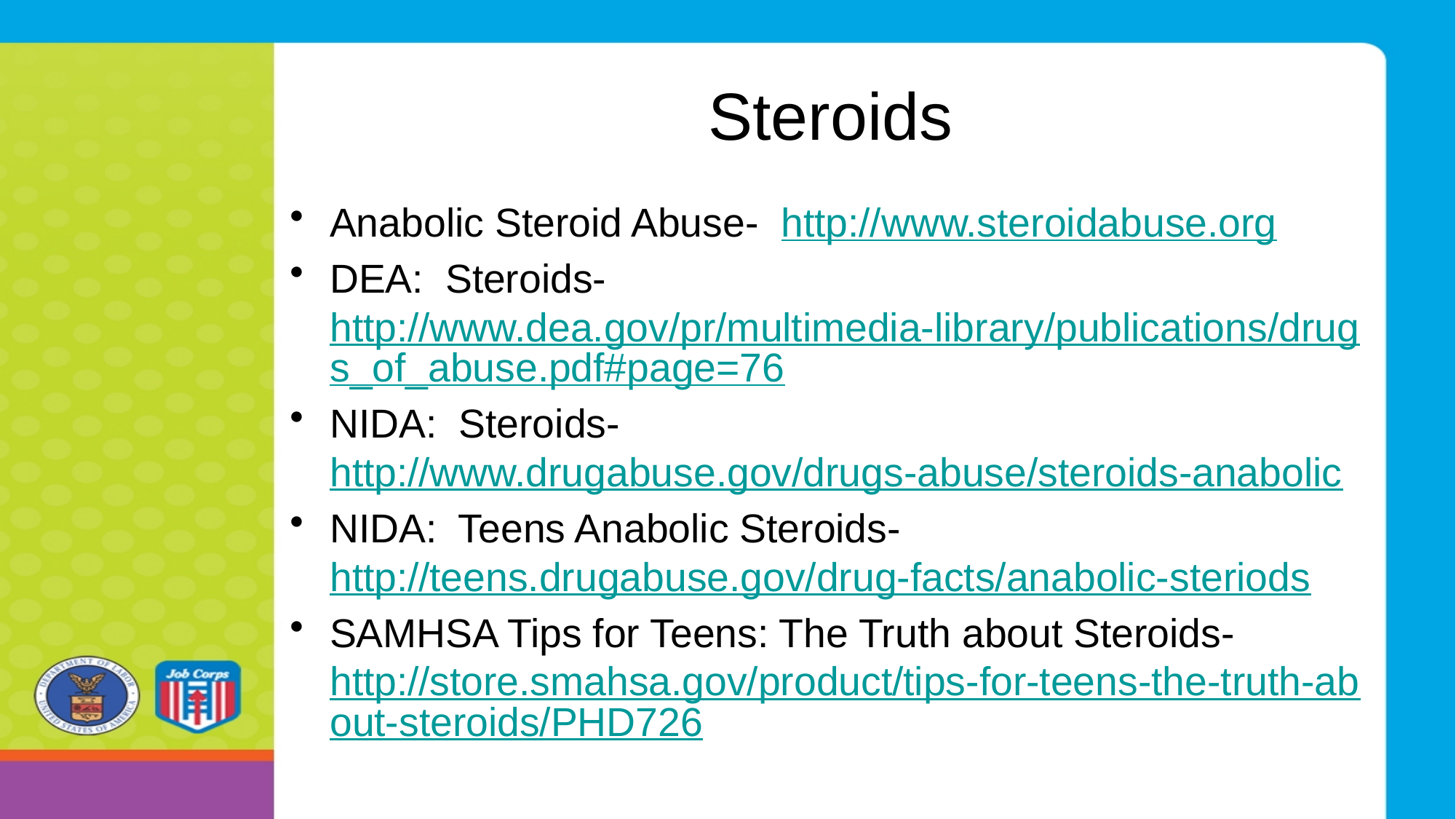

# Steroids
Anabolic Steroid Abuse-  http://www.steroidabuse.org
DEA:  Steroids- http://www.dea.gov/pr/multimedia-library/publications/drugs_of_abuse.pdf#page=76
NIDA:  Steroids-  http://www.drugabuse.gov/drugs-abuse/steroids-anabolic
NIDA:  Teens Anabolic Steroids-  http://teens.drugabuse.gov/drug-facts/anabolic-steriods
SAMHSA Tips for Teens: The Truth about Steroids-  http://store.smahsa.gov/product/tips-for-teens-the-truth-about-steroids/PHD726